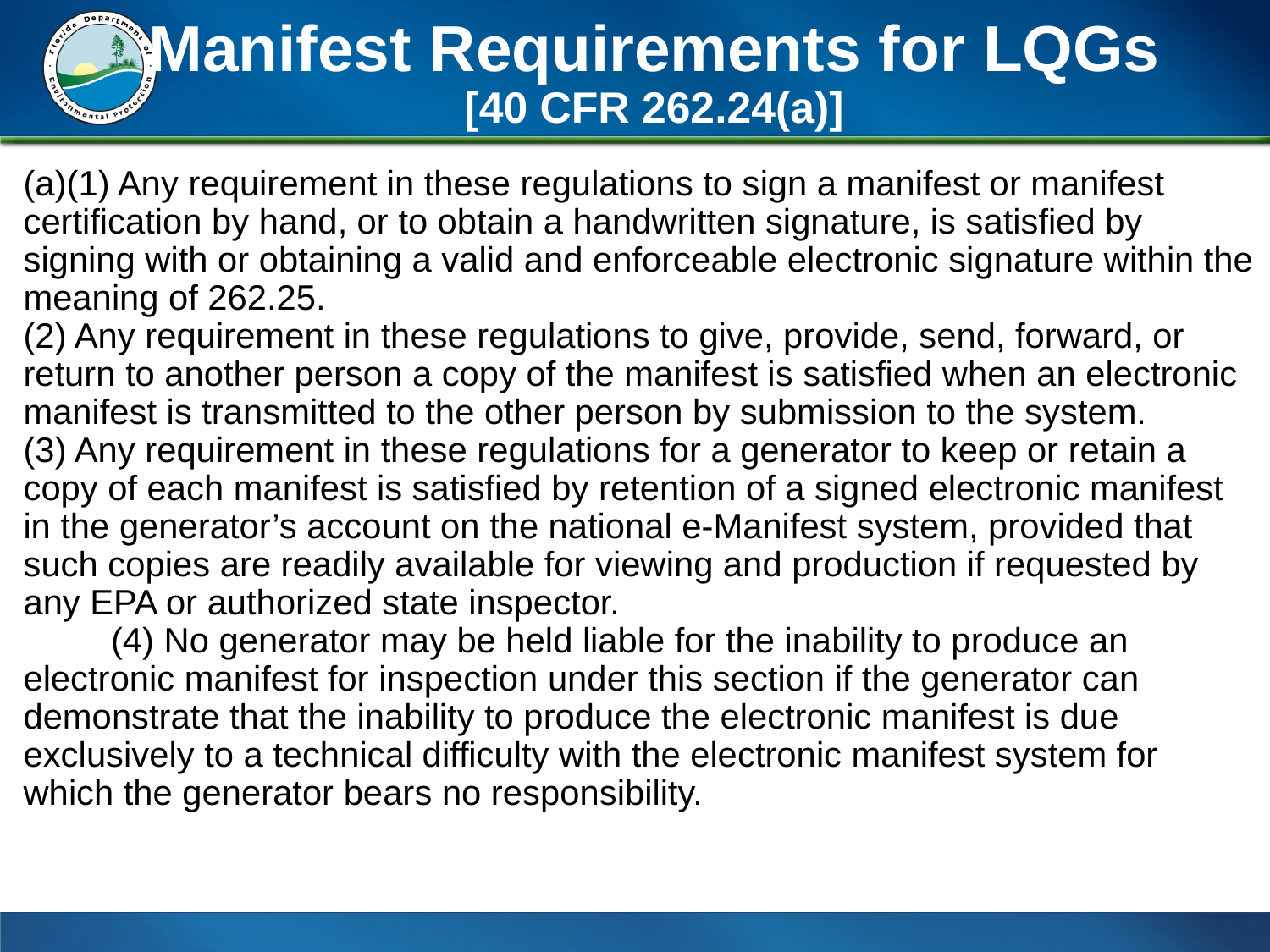

# Manifest Requirements for LQGs [40 CFR 262.24(a)]
(a)(1) Any requirement in these regulations to sign a manifest or manifest certification by hand, or to obtain a handwritten signature, is satisfied by signing with or obtaining a valid and enforceable electronic signature within the meaning of 262.25. 					                	      (2) Any requirement in these regulations to give, provide, send, forward, or return to another person a copy of the manifest is satisfied when an electronic manifest is transmitted to the other person by submission to the system.        (3) Any requirement in these regulations for a generator to keep or retain a copy of each manifest is satisfied by retention of a signed electronic manifest in the generator’s account on the national e-Manifest system, provided that such copies are readily available for viewing and production if requested by any EPA or authorized state inspector.  					                   (4) No generator may be held liable for the inability to produce an electronic manifest for inspection under this section if the generator can demonstrate that the inability to produce the electronic manifest is due exclusively to a technical difficulty with the electronic manifest system for which the generator bears no responsibility.